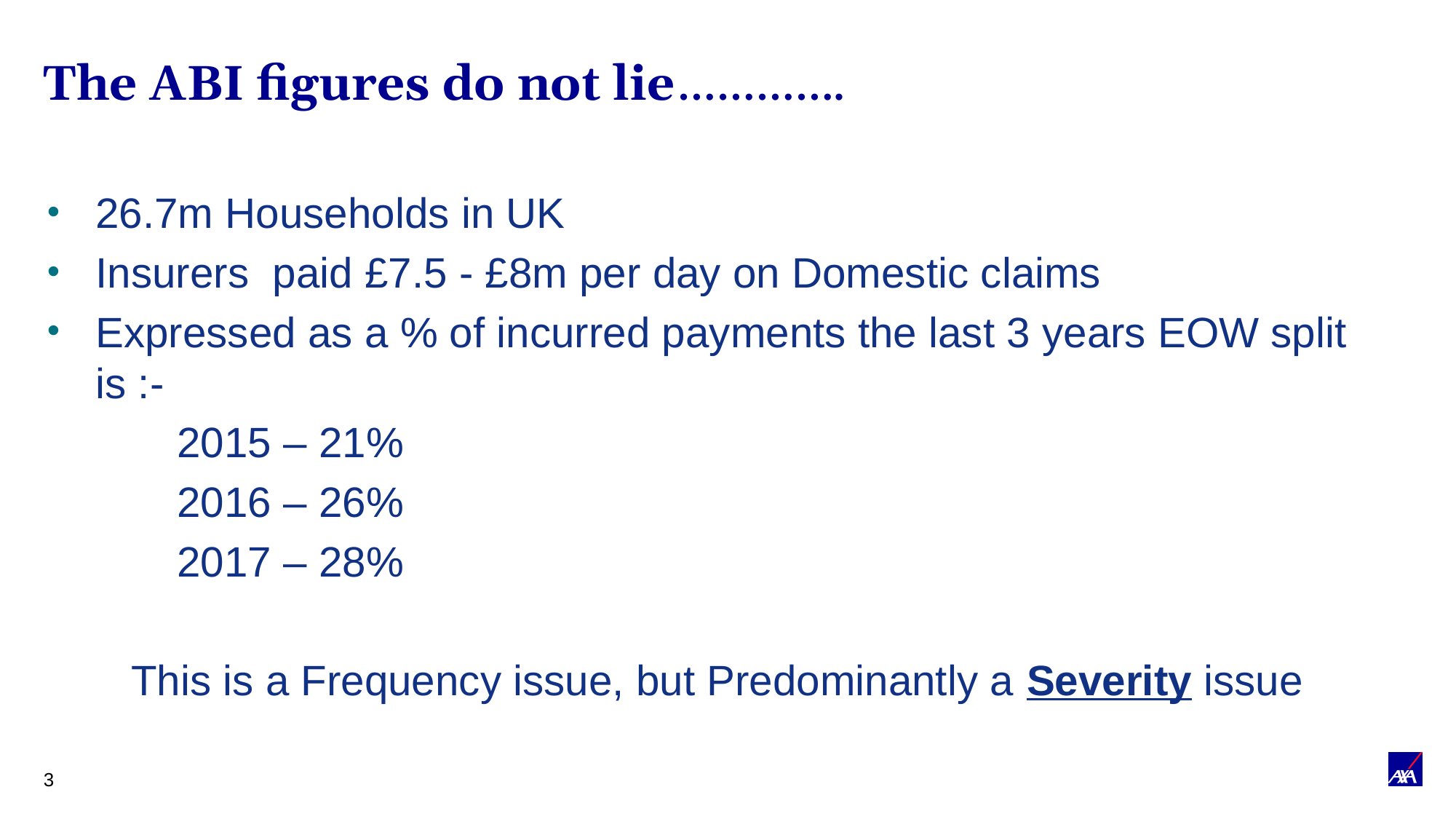

# The ABI figures do not lie………….
26.7m Households in UK
Insurers  paid £7.5 - £8m per day on Domestic claims
Expressed as a % of incurred payments the last 3 years EOW split is :-
           2015 – 21%
           2016 – 26%
           2017 – 28%

This is a Frequency issue, but Predominantly a Severity issue
3